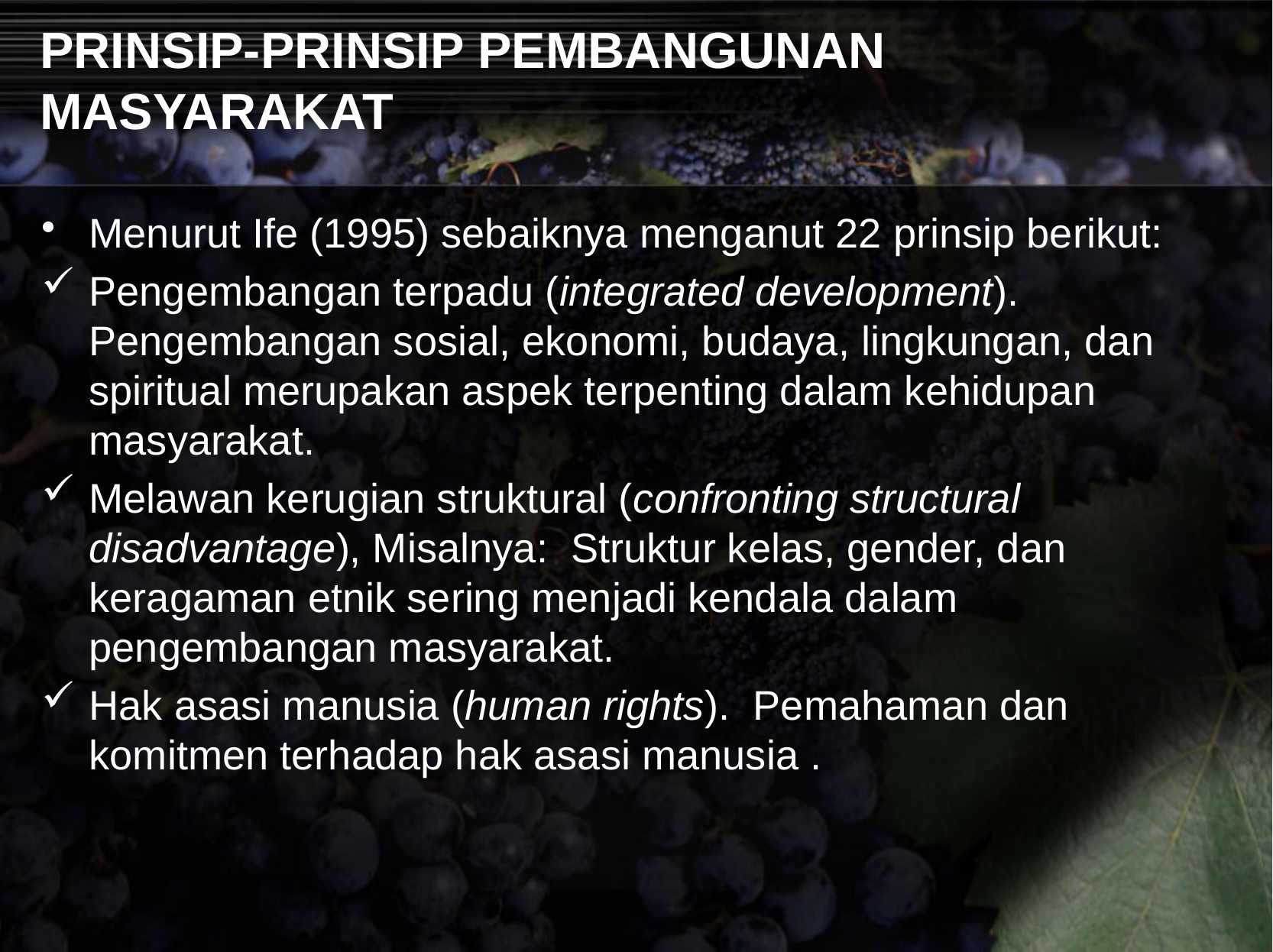

# PRINSIP-PRINSIP PEMBANGUNAN MASYARAKAT
Menurut Ife (1995) sebaiknya menganut 22 prinsip berikut:
Pengembangan terpadu (integrated development).   Pengembangan sosial, ekonomi, budaya, lingkungan, dan spiritual merupakan aspek terpenting dalam kehidupan masyarakat.
Melawan kerugian struktural (confronting structural disadvantage), Misalnya:  Struktur kelas, gender, dan keragaman etnik sering menjadi kendala dalam pengembangan masyarakat.
Hak asasi manusia (human rights).  Pemahaman dan komitmen terhadap hak asasi manusia .